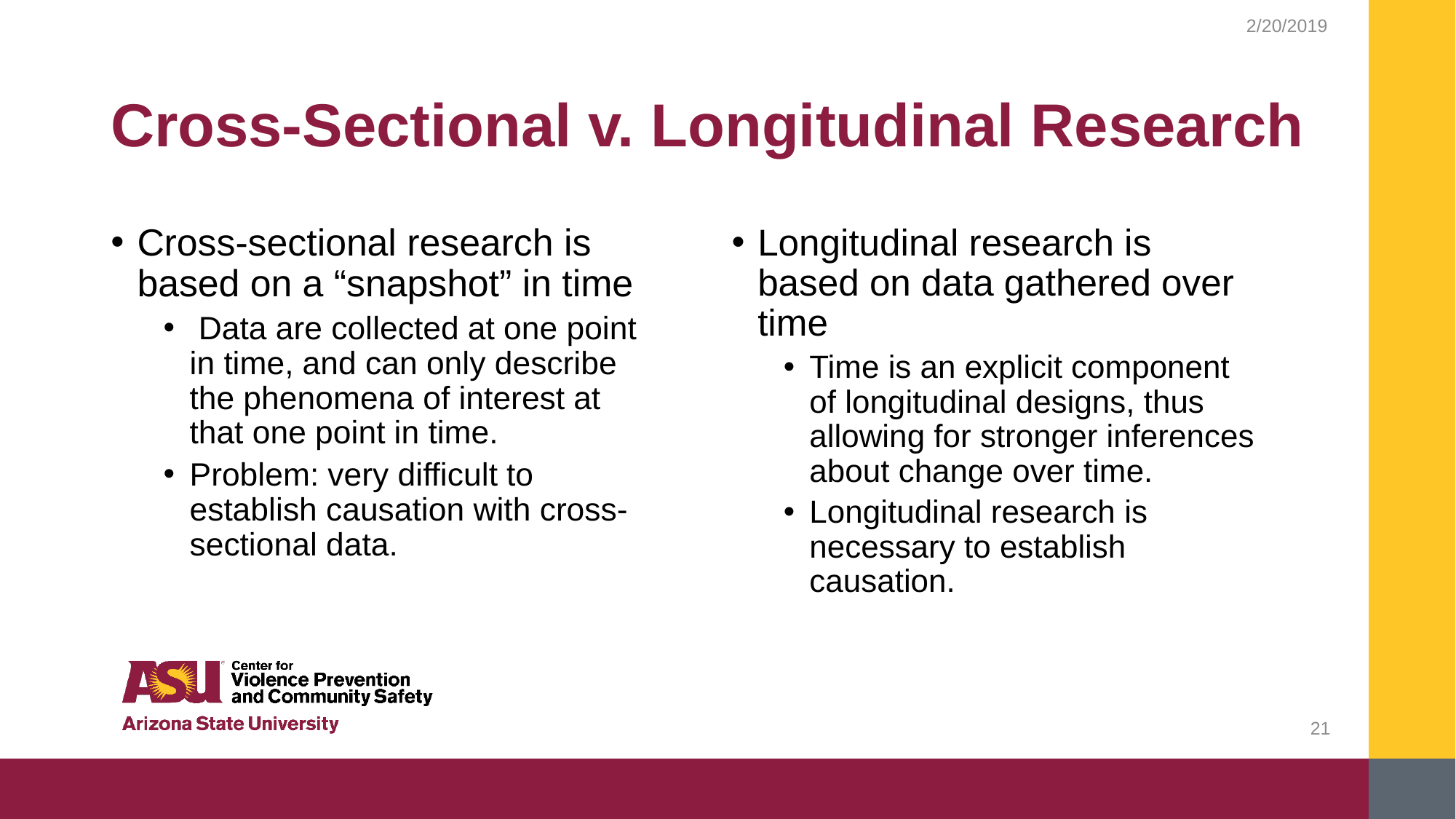

2/20/2019
# Cross-Sectional v. Longitudinal Research
Cross-sectional research is based on a “snapshot” in time
 Data are collected at one point in time, and can only describe the phenomena of interest at that one point in time.
Problem: very difficult to establish causation with cross-sectional data.

Longitudinal research is based on data gathered over time
Time is an explicit component of longitudinal designs, thus allowing for stronger inferences about change over time.
Longitudinal research is necessary to establish causation.
21